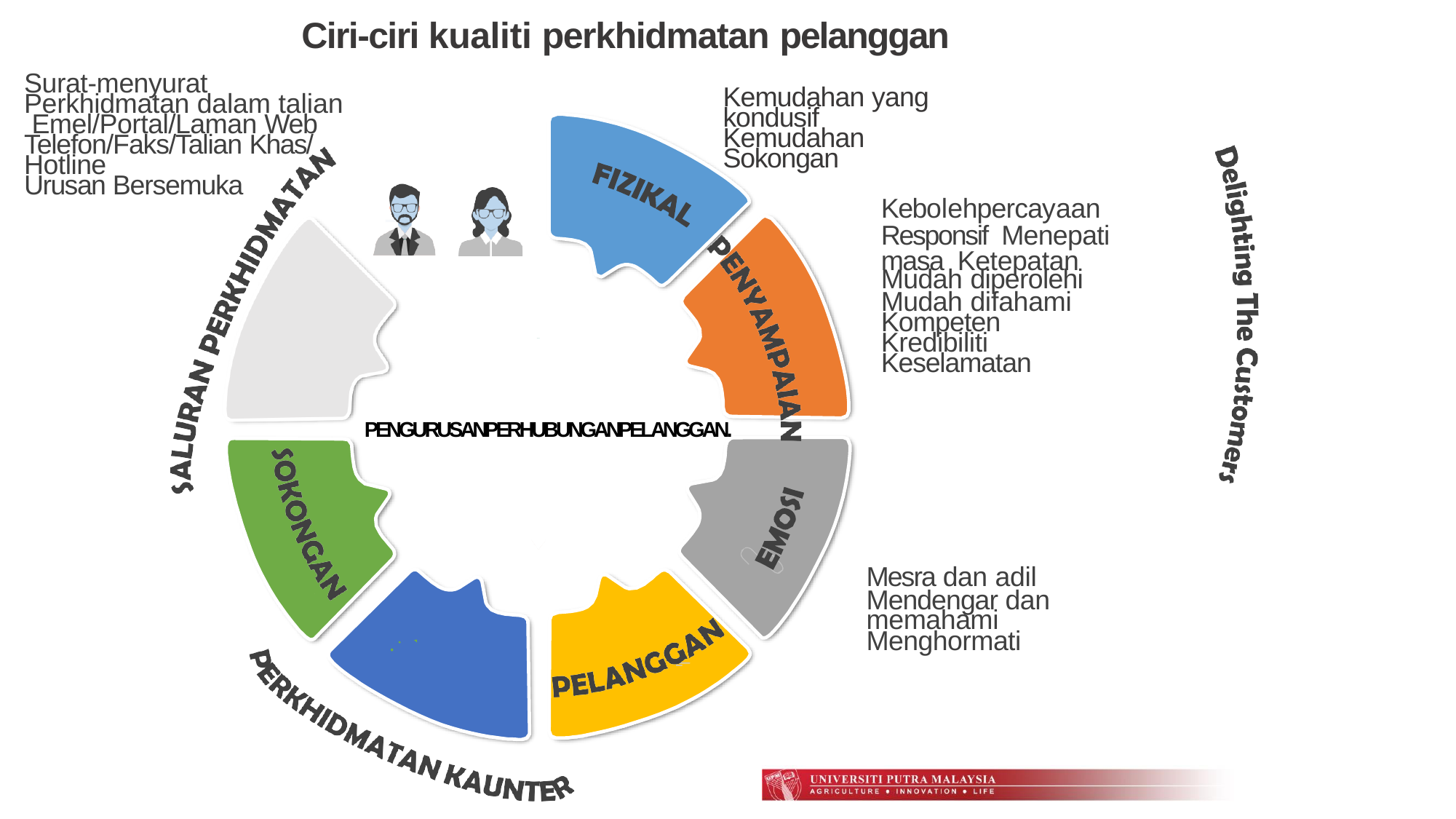

# Ciri-ciri kualiti perkhidmatan pelanggan
Surat-menyurat  Perkhidmatan dalam talian  Emel/Portal/Laman Web  Telefon/Faks/Talian Khas/  Hotline
Urusan Bersemuka
Kemudahan yang kondusif  Kemudahan Sokongan

Kebolehpercayaan  Responsif  Menepati masa  Ketepatan
Mudah diperolehi
Mudah difahami  Kompeten  Kredibiliti  Keselamatan

PENGURUSANPERHUBUNGANPELANGGAN.

Mesra dan adil
Mendengar dan memahami  Menghormati